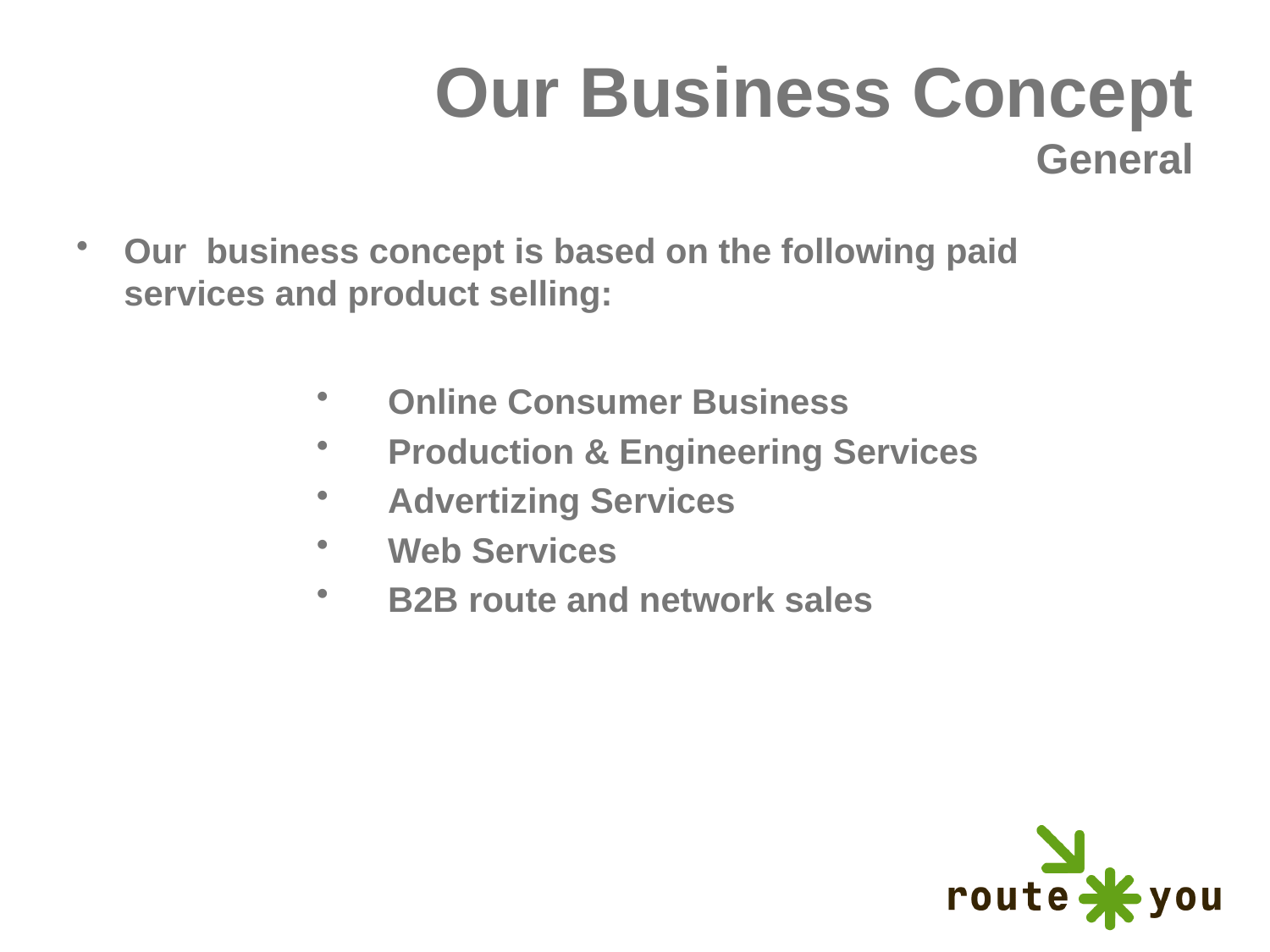

# Our Business Concept General
Our  business concept is based on the following paid services and product selling:

Online Consumer Business
Production & Engineering Services
Advertizing Services
Web Services
B2B route and network sales